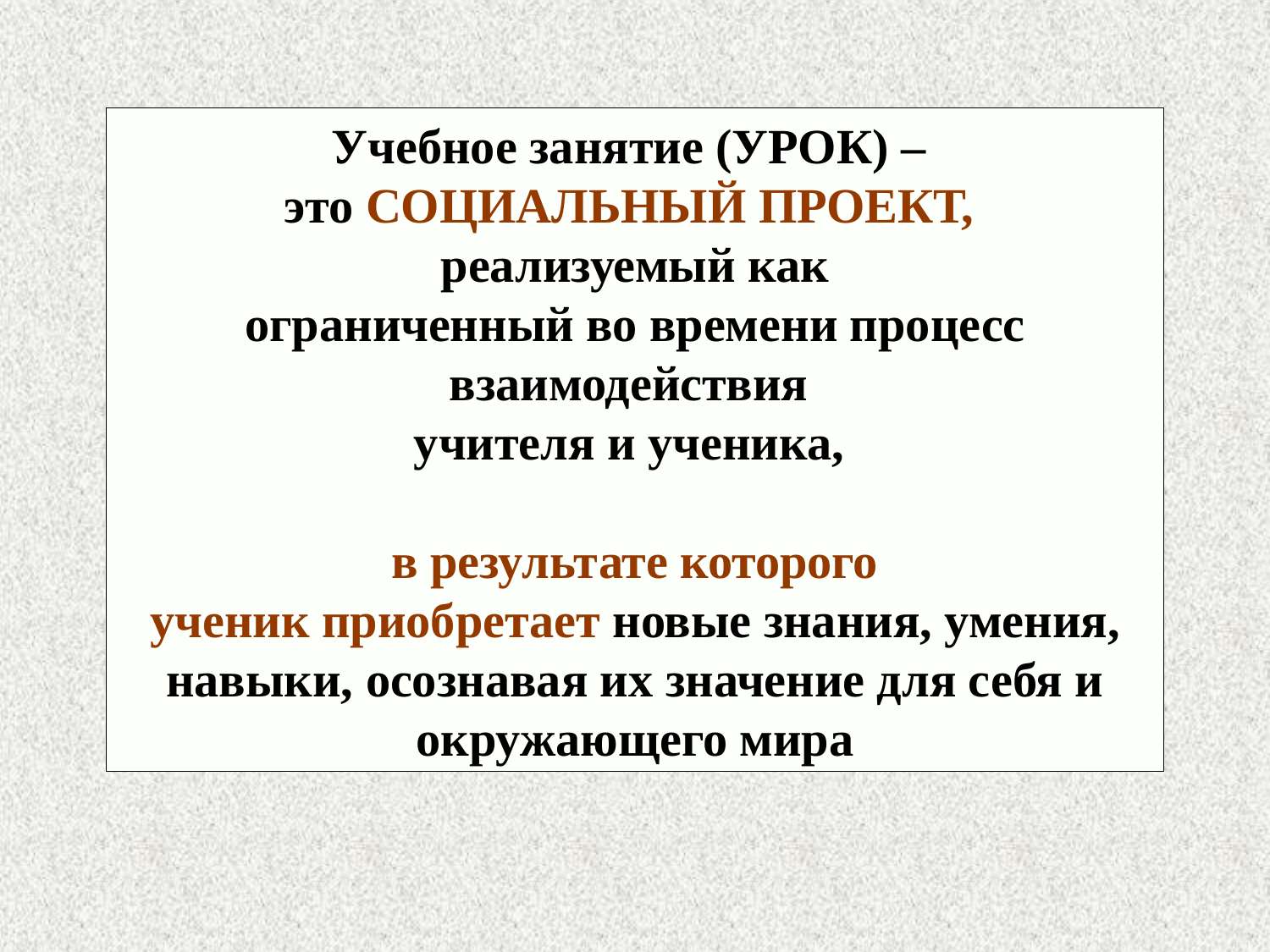

Учебное занятие (УРОК) –
это СОЦИАЛЬНЫЙ ПРОЕКТ,
реализуемый как
ограниченный во времени процесс взаимодействия
учителя и ученика,

в результате которого
ученик приобретает новые знания, умения, навыки, осознавая их значение для себя и окружающего мира